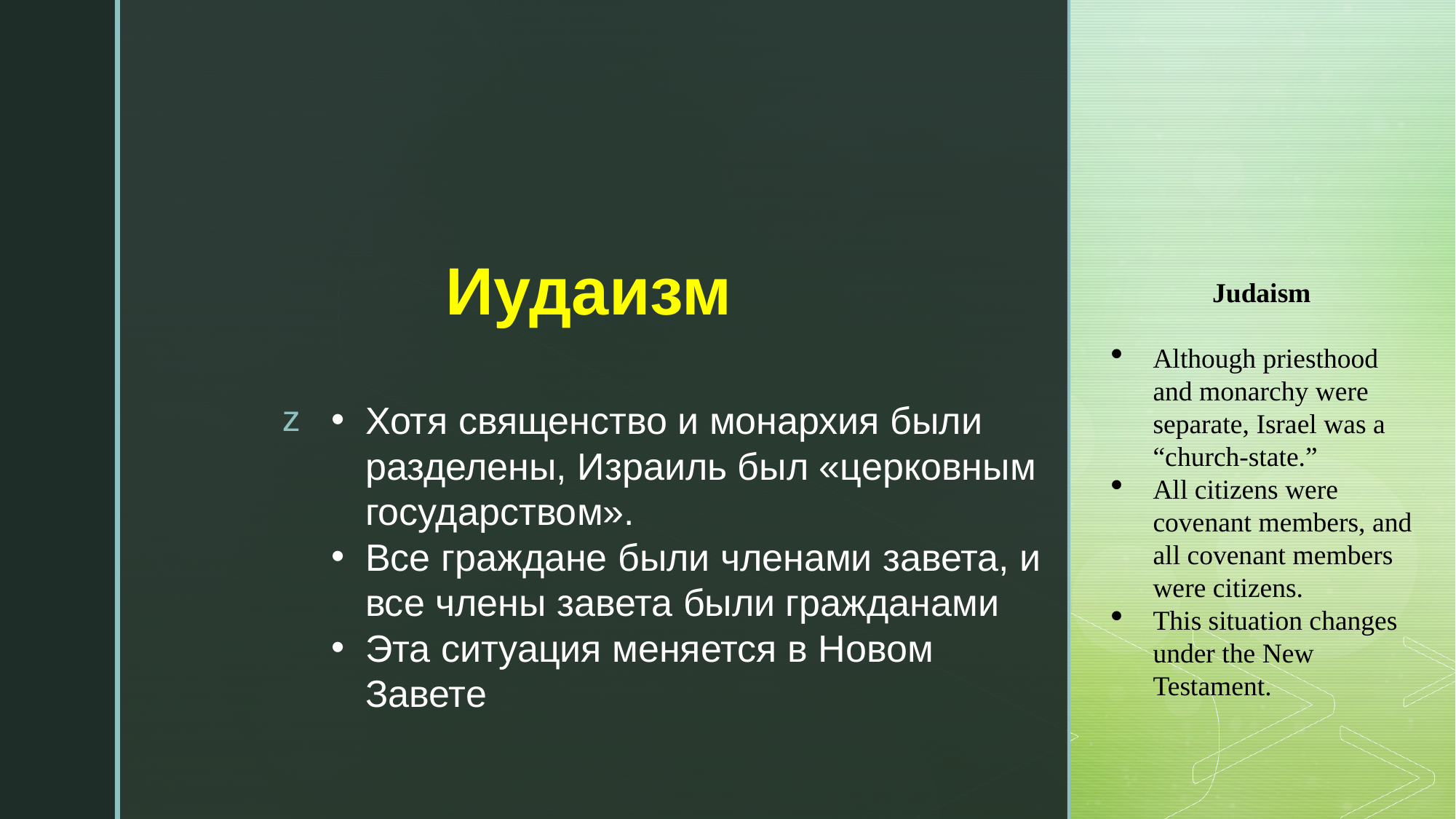

# Иудаизм
Judaism

Although priesthood and monarchy were separate, Israel was a “church-state.”
All citizens were covenant members, and all covenant members were citizens.
This situation changes under the New Testament.
Хотя священство и монархия были разделены, Израиль был «церковным государством».
Все граждане были членами завета, и все члены завета были гражданами
Эта ситуация меняется в Новом Завете